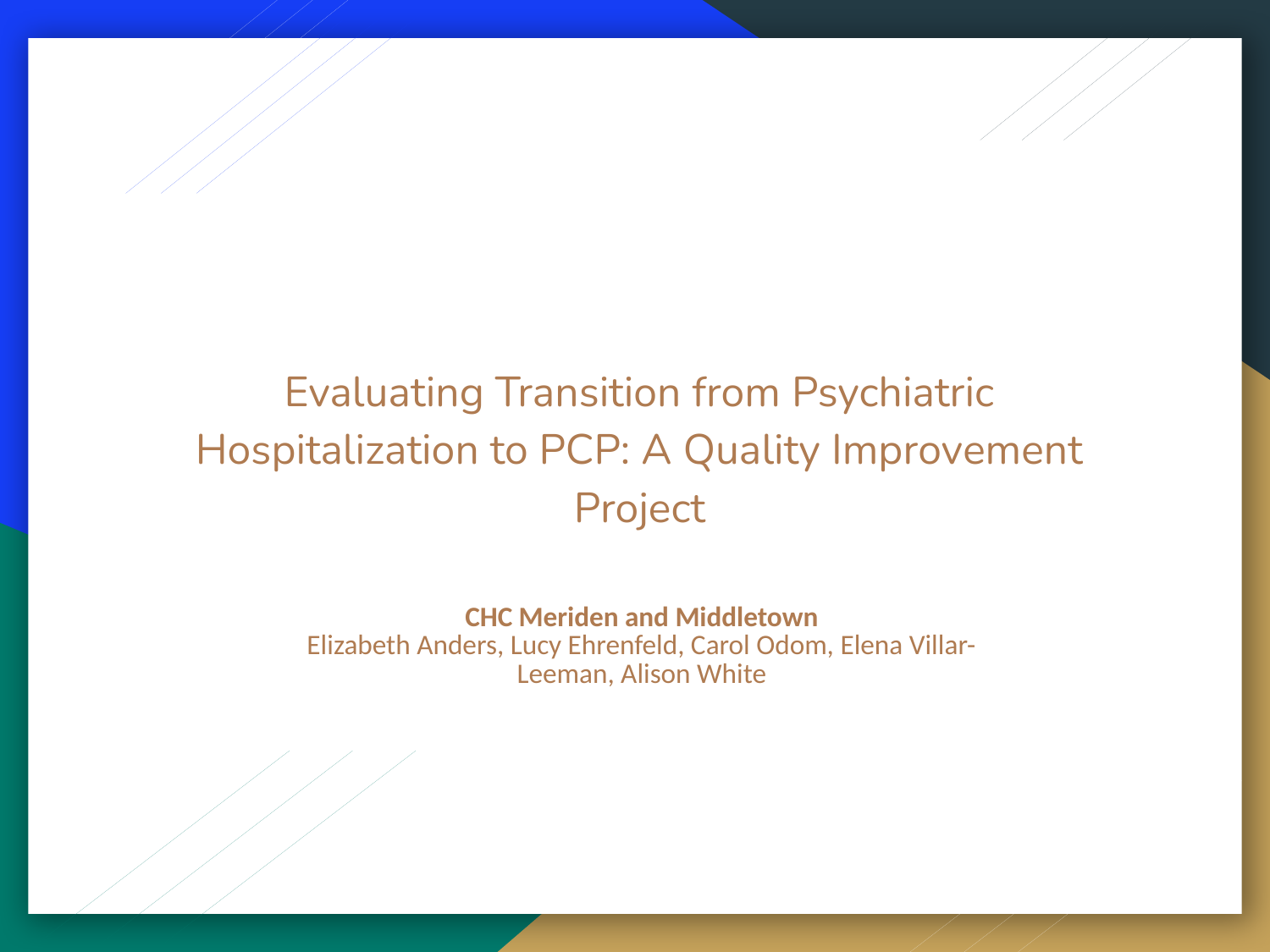

# Evaluating Transition from Psychiatric Hospitalization to PCP: A Quality Improvement Project
CHC Meriden and Middletown
Elizabeth Anders, Lucy Ehrenfeld, Carol Odom, Elena Villar-Leeman, Alison White